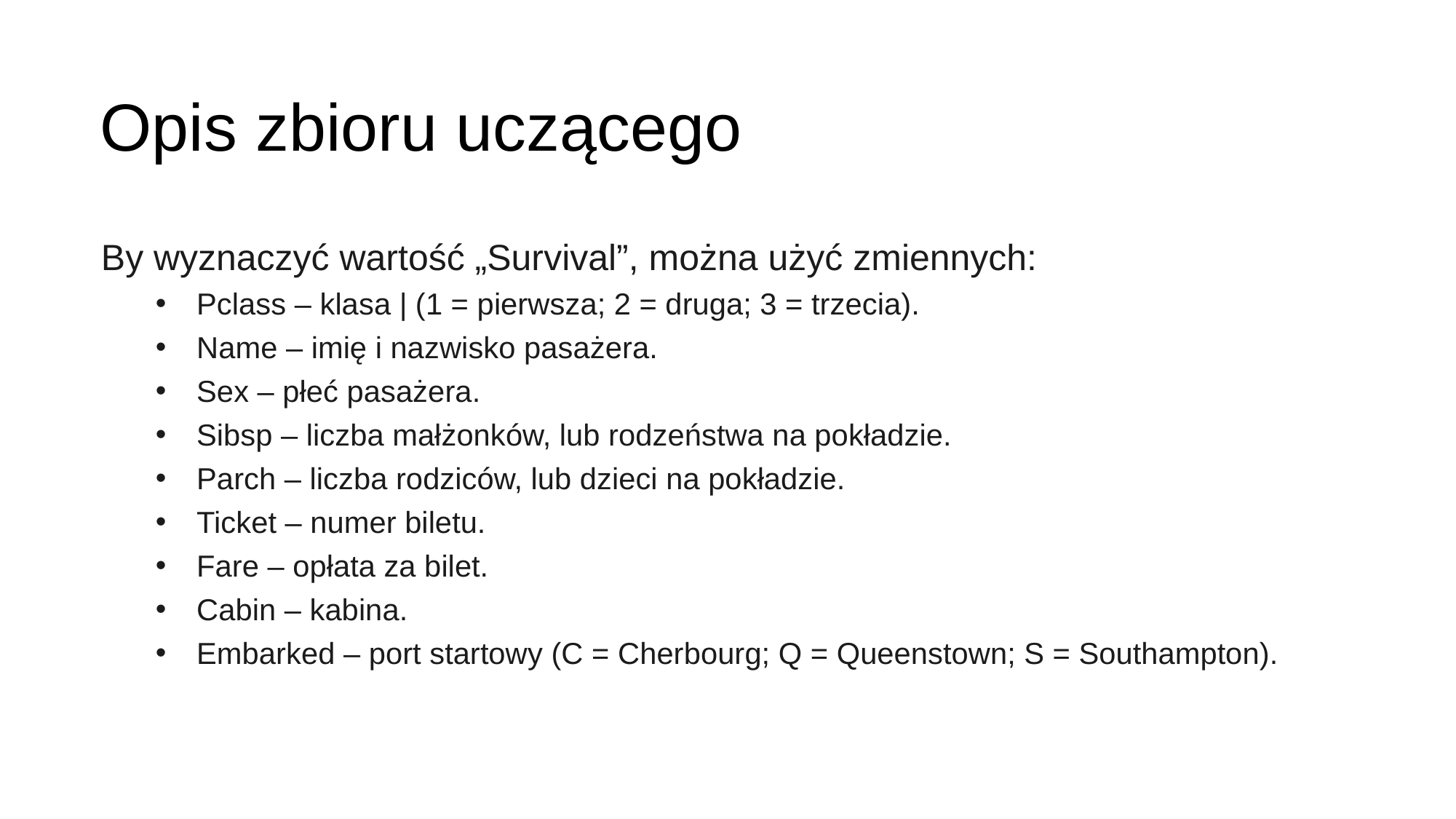

Opis zbioru uczącego
By wyznaczyć wartość „Survival”, można użyć zmiennych:
Pclass – klasa | (1 = pierwsza; 2 = druga; 3 = trzecia).
Name – imię i nazwisko pasażera.
Sex – płeć pasażera.
Sibsp – liczba małżonków, lub rodzeństwa na pokładzie.
Parch – liczba rodziców, lub dzieci na pokładzie.
Ticket – numer biletu.
Fare – opłata za bilet.
Cabin – kabina.
Embarked – port startowy (C = Cherbourg; Q = Queenstown; S = Southampton).